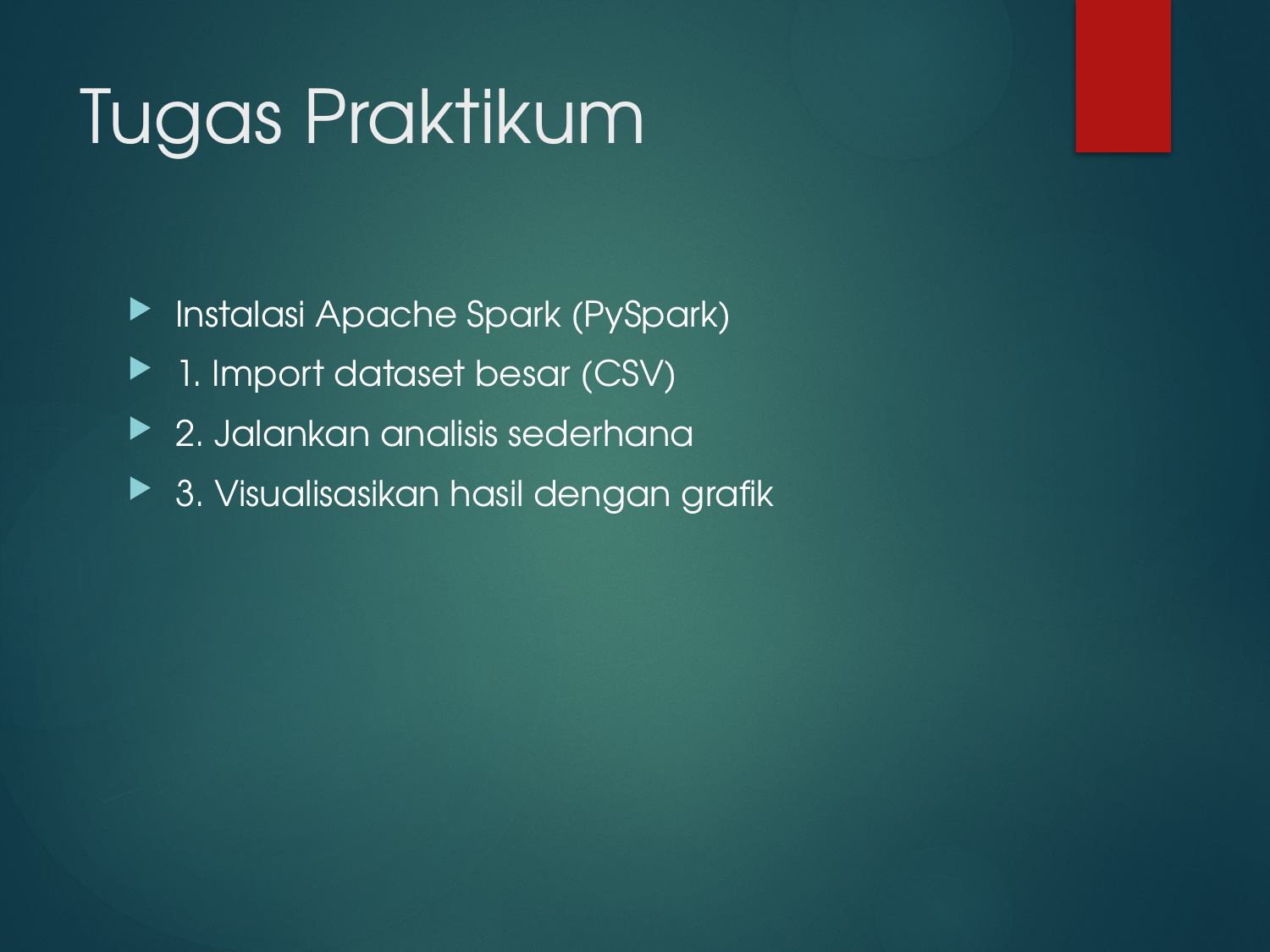

# Tugas Praktikum
Instalasi Apache Spark (PySpark)
1. Import dataset besar (CSV)
2. Jalankan analisis sederhana
3. Visualisasikan hasil dengan grafik